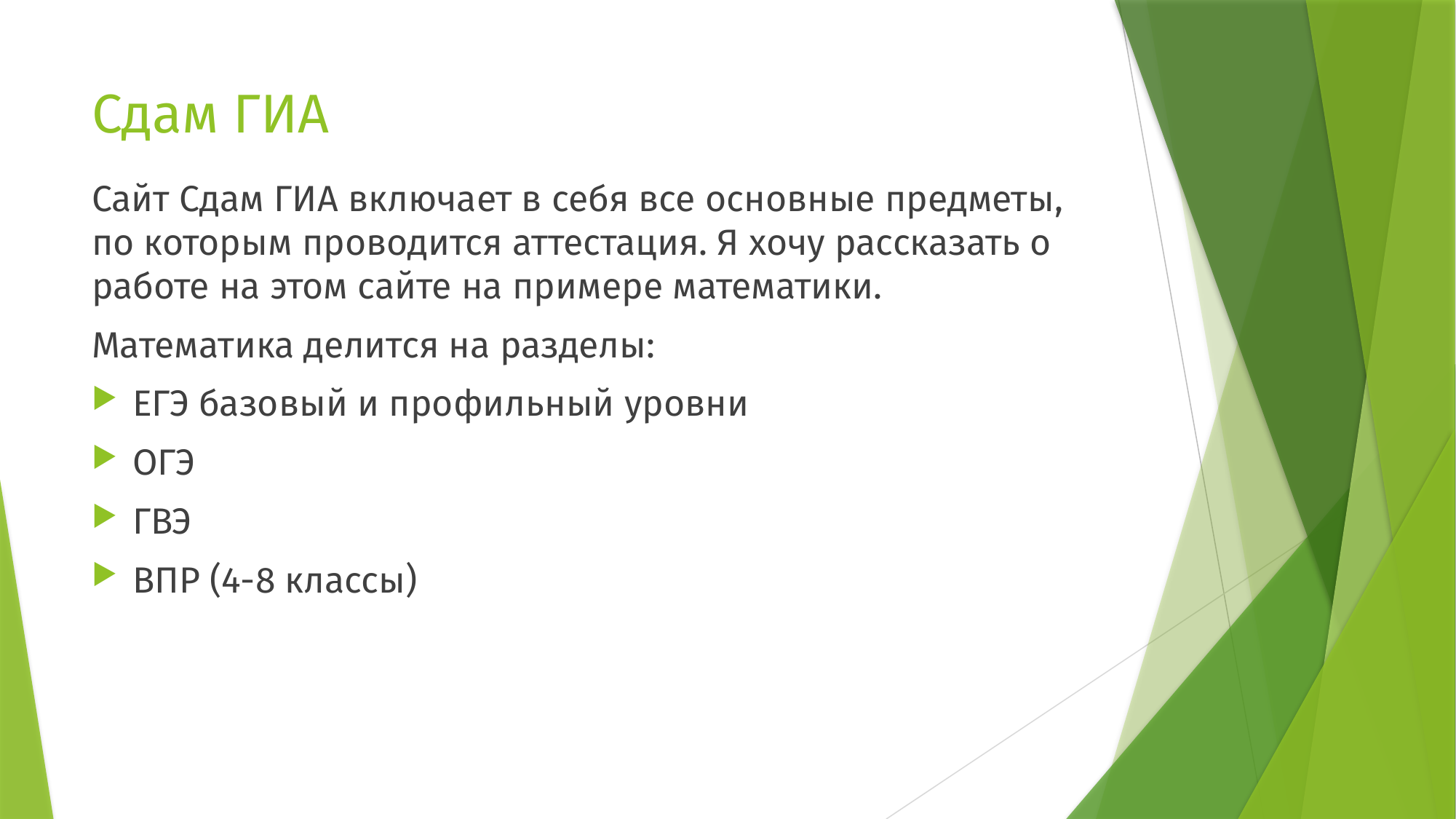

# Сдам ГИА
Сайт Сдам ГИА включает в себя все основные предметы, по которым проводится аттестация. Я хочу рассказать о работе на этом сайте на примере математики.
Математика делится на разделы:
ЕГЭ базовый и профильный уровни
ОГЭ
ГВЭ
ВПР (4-8 классы)